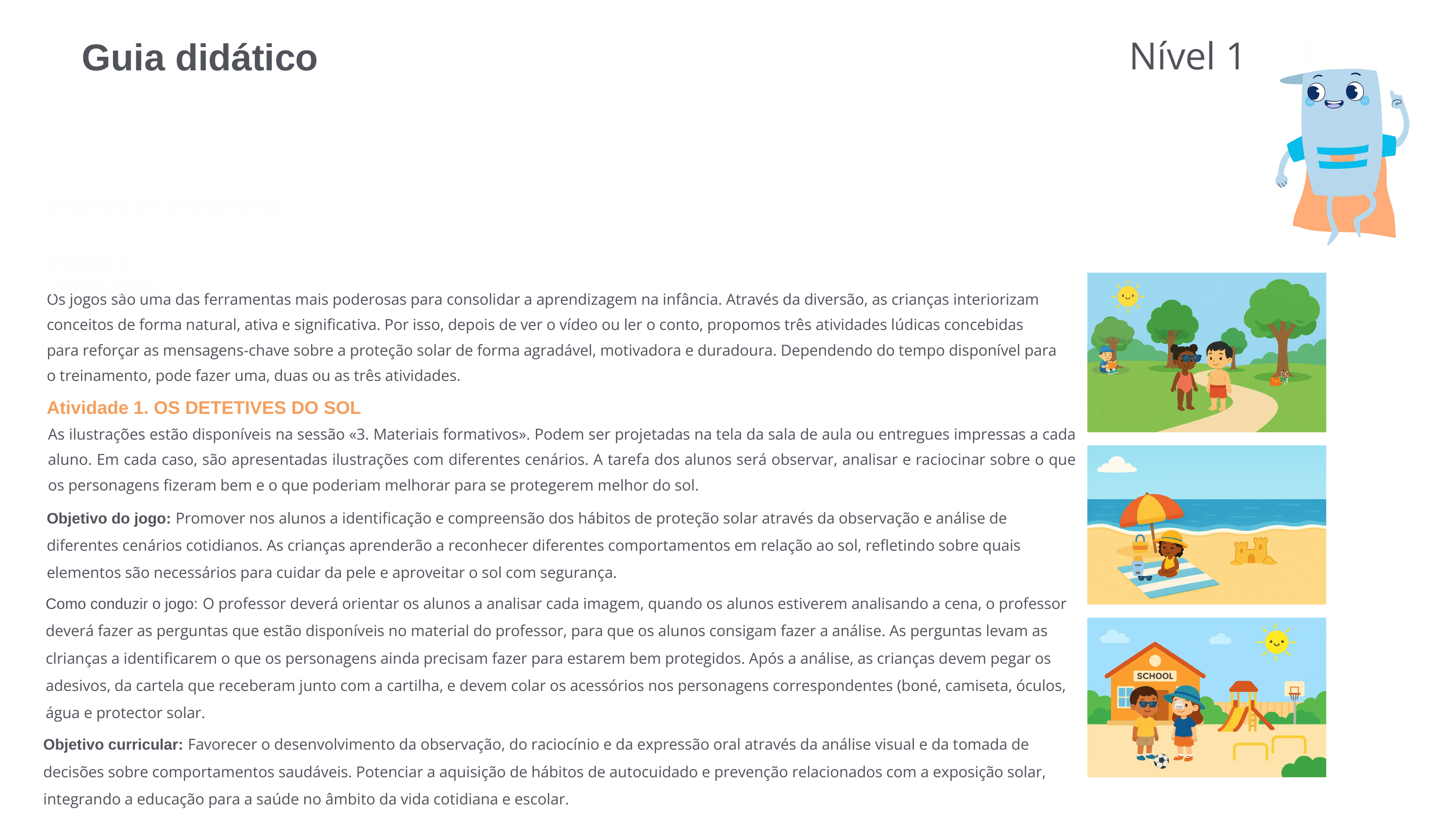

Nível 1
Guia didático

Detalhes do treinamento

PASSO 3. ATIVIDADES

Os jogos são uma das ferramentas mais poderosas para consolidar a aprendizagem na infância. Através da diversão, as crianças interiorizam conceitos de forma natural, ativa e signiﬁcativa. Por isso, depois de ver o vídeo ou ler o conto, propomos três atividades lúdicas concebidas para reforçar as mensagens-chave sobre a proteção solar de forma agradável, motivadora e duradoura. Dependendo do tempo disponível para o treinamento, pode fazer uma, duas ou as três atividades.

Atividade 1. OS DETETIVES DO SOL
As ilustrações estão disponíveis na sessão «3. Materiais formativos». Podem ser projetadas na tela da sala de aula ou entregues impressas a cada aluno. Em cada caso, são apresentadas ilustrações com diferentes cenários. A tarefa dos alunos será observar, analisar e raciocinar sobre o que os personagens ﬁzeram bem e o que poderiam melhorar para se protegerem melhor do sol.

Objetivo do jogo: Promover nos alunos a identiﬁcação e compreensão dos hábitos de proteção solar através da observação e análise de diferentes cenários cotidianos. As crianças aprenderão a reconhecer diferentes comportamentos em relação ao sol, reﬂetindo sobre quais elementos são necessários para cuidar da pele e aproveitar o sol com segurança.

Como conduzir o jogo: O professor deverá orientar os alunos a analisar cada imagem, quando os alunos estiverem analisando a cena, o professor deverá fazer as perguntas que estão disponíveis no material do professor, para que os alunos consigam fazer a análise. As perguntas levam as clrianças a identificarem o que os personagens ainda precisam fazer para estarem bem protegidos. Após a análise, as crianças devem pegar os adesivos, da cartela que receberam junto com a cartilha, e devem colar os acessórios nos personagens correspondentes (boné, camiseta, óculos, água e protector solar.

Objetivo curricular: Favorecer o desenvolvimento da observação, do raciocínio e da expressão oral através da análise visual e da tomada de decisões sobre comportamentos saudáveis. Potenciar a aquisição de hábitos de autocuidado e prevenção relacionados com a exposição solar, integrando a educação para a saúde no âmbito da vida cotidiana e escolar.